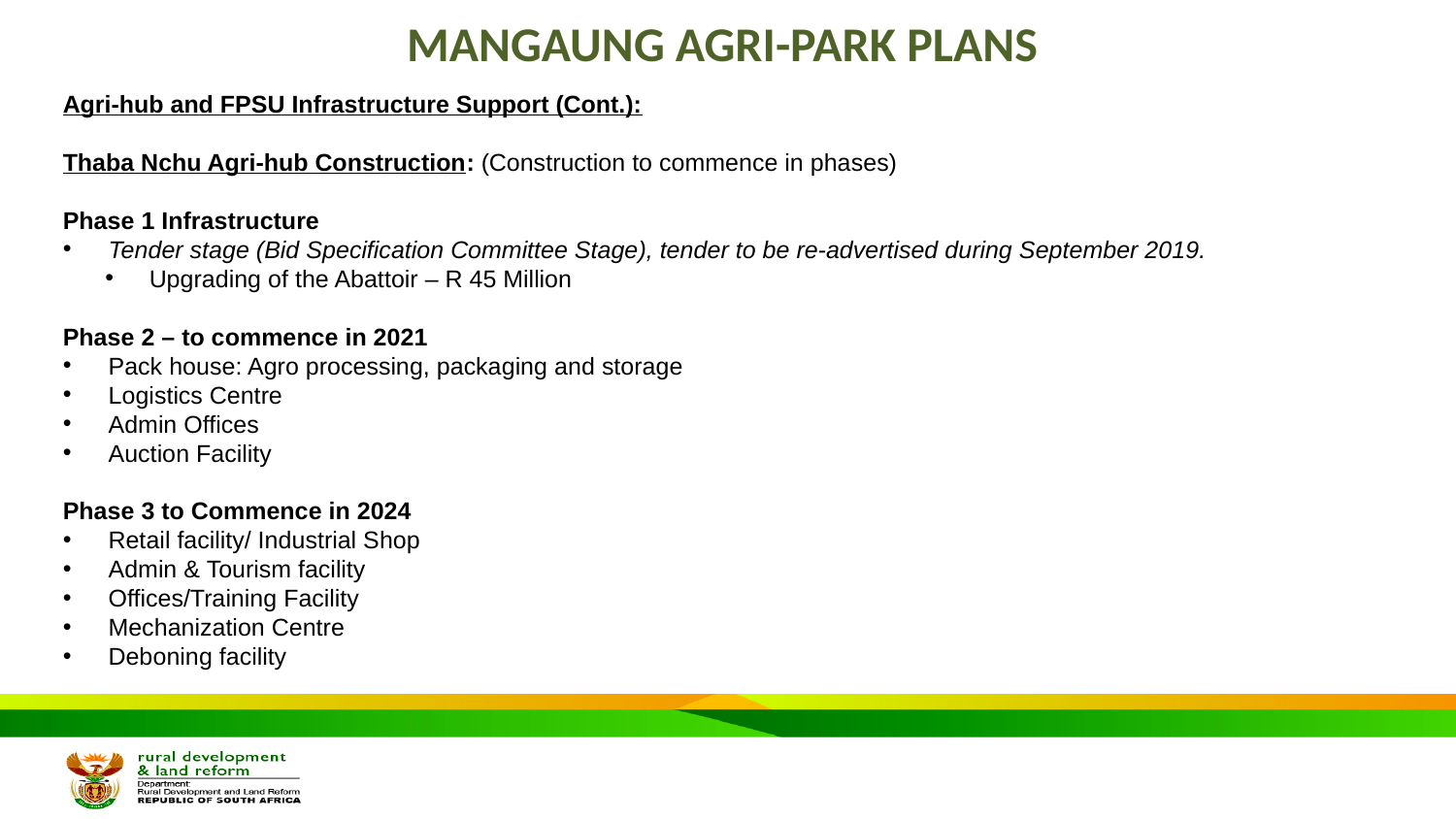

# MANGAUNG AGRI-PARK PLANS
Agri-hub and FPSU Infrastructure Support (Cont.):

Thaba Nchu Agri-hub Construction: (Construction to commence in phases)

Phase 1 Infrastructure
Tender stage (Bid Specification Committee Stage), tender to be re-advertised during September 2019.
Upgrading of the Abattoir – R 45 Million

Phase 2 – to commence in 2021
Pack house: Agro processing, packaging and storage
Logistics Centre
Admin Offices
Auction Facility

Phase 3 to Commence in 2024
Retail facility/ Industrial Shop
Admin & Tourism facility
Offices/Training Facility
Mechanization Centre
Deboning facility